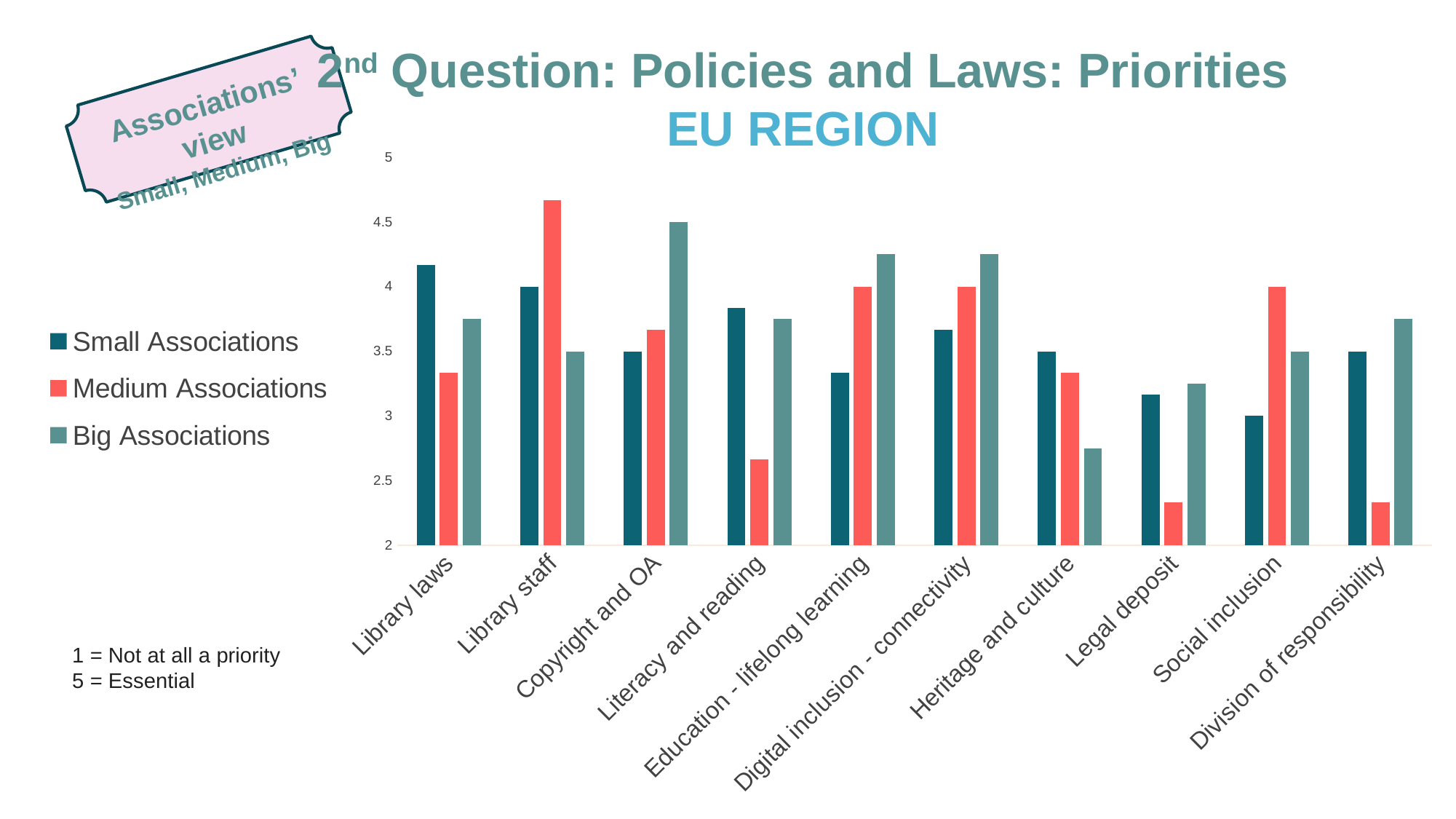

2nd Question: Policies and Laws: Priorities
EU REGION

Associations’ view
Small, Medium, Big

### Chart

| Category | Small Associations | Medium Associations | Big Associations |
|---|---|---|---|
| Library laws | 4.166666666666667 | 3.3333333333333335 | 3.75 |
| Library staff | 4.0 | 4.666666666666667 | 3.5 |
| Copyright and OA | 3.5 | 3.6666666666666665 | 4.5 |
| Literacy and reading | 3.8333333333333335 | 2.6666666666666665 | 3.75 |
| Education - lifelong learning | 3.3333333333333335 | 4.0 | 4.25 |
| Digital inclusion - connectivity | 3.6666666666666665 | 4.0 | 4.25 |
| Heritage and culture | 3.5 | 3.3333333333333335 | 2.75 |
| Legal deposit | 3.1666666666666665 | 2.3333333333333335 | 3.25 |
| Social inclusion | 3.0 | 4.0 | 3.5 |
| Division of responsibility | 3.5 | 2.3333333333333335 | 3.75 |
1 = Not at all a priority
5 = Essential